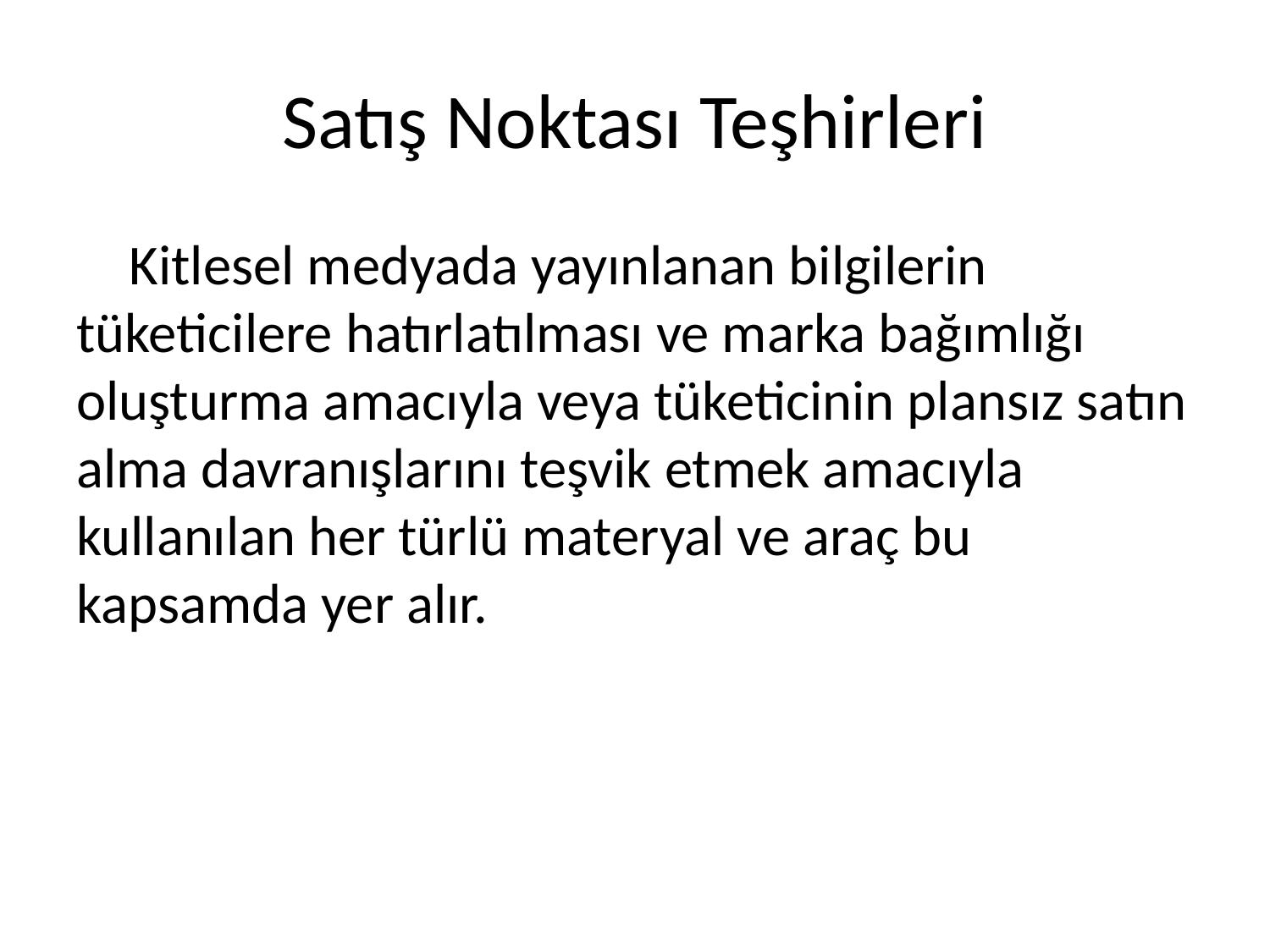

# Satış Noktası Teşhirleri
Kitlesel medyada yayınlanan bilgilerin tüketicilere hatırlatılması ve marka bağımlığı oluşturma amacıyla veya tüketicinin plansız satın alma davranışlarını teşvik etmek amacıyla kullanılan her türlü materyal ve araç bu kapsamda yer alır.